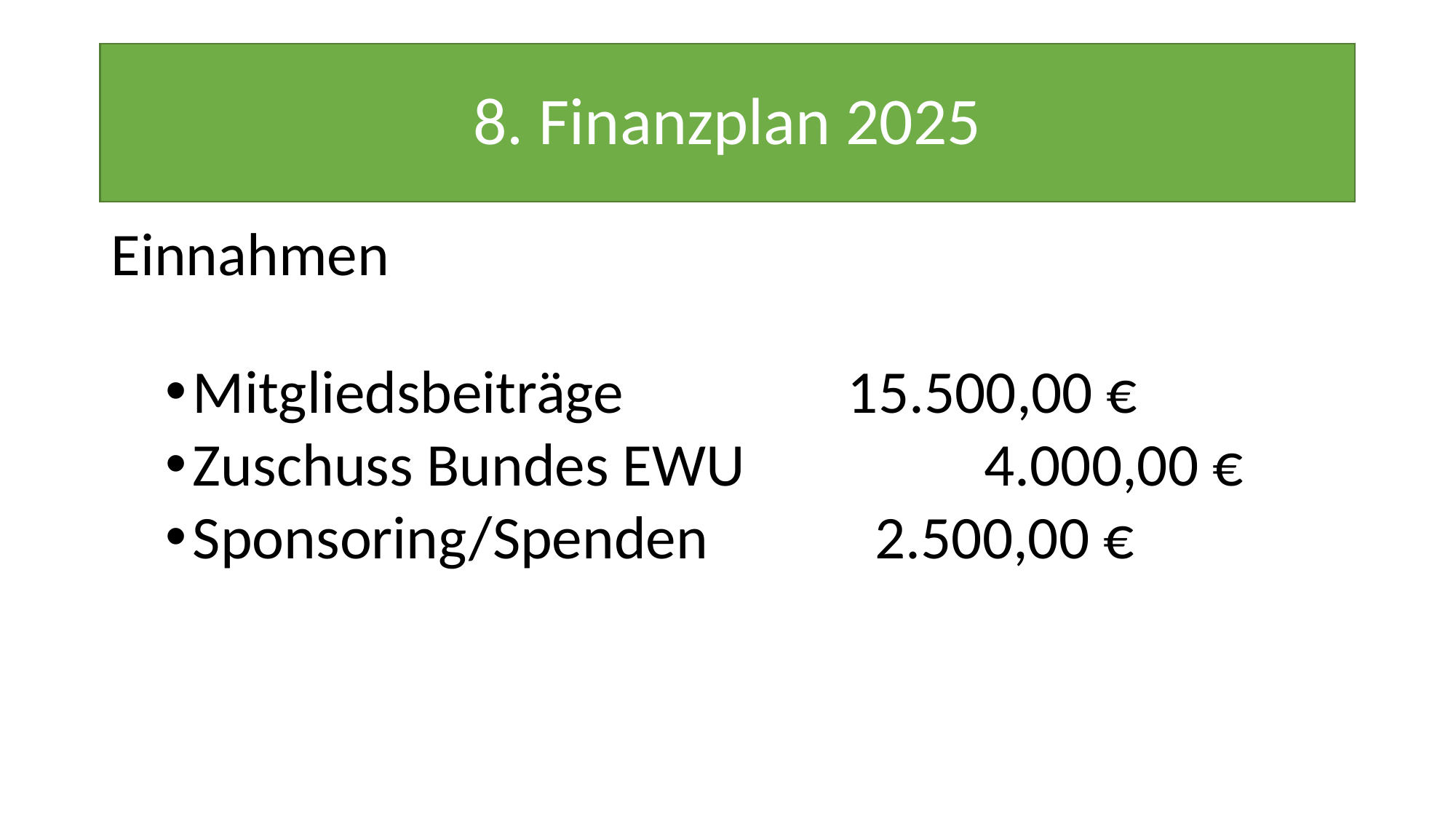

# 8. Finanzplan 2025
Einnahmen

Mitgliedsbeiträge			15.500,00 €
Zuschuss Bundes EWU		  4.000,00 €
Sponsoring/Spenden		  2.500,00 €